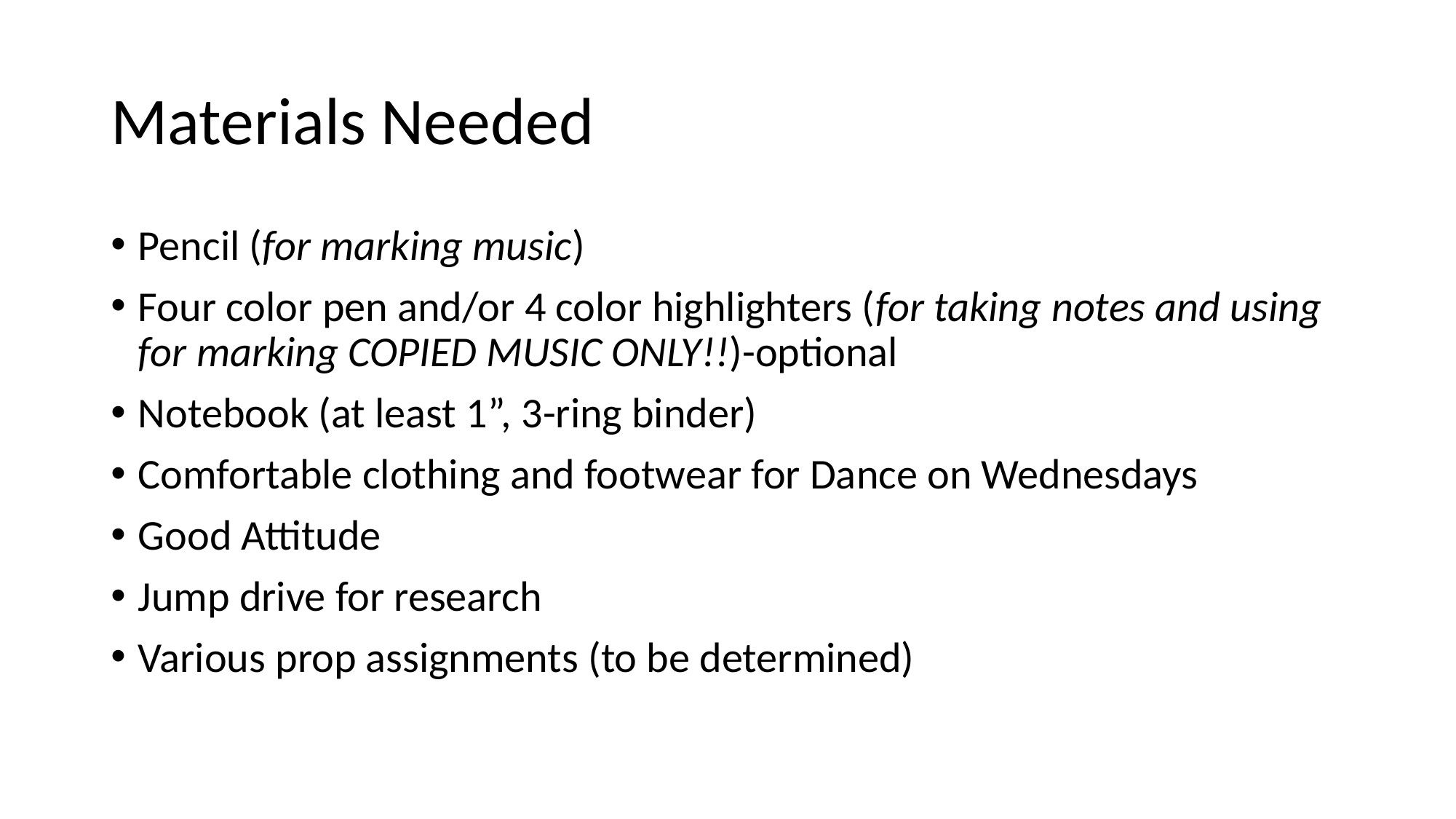

# Materials Needed
Pencil (for marking music)
Four color pen and/or 4 color highlighters (for taking notes and using for marking COPIED MUSIC ONLY!!)-optional
Notebook (at least 1”, 3-ring binder)
Comfortable clothing and footwear for Dance on Wednesdays
Good Attitude
Jump drive for research
Various prop assignments (to be determined)